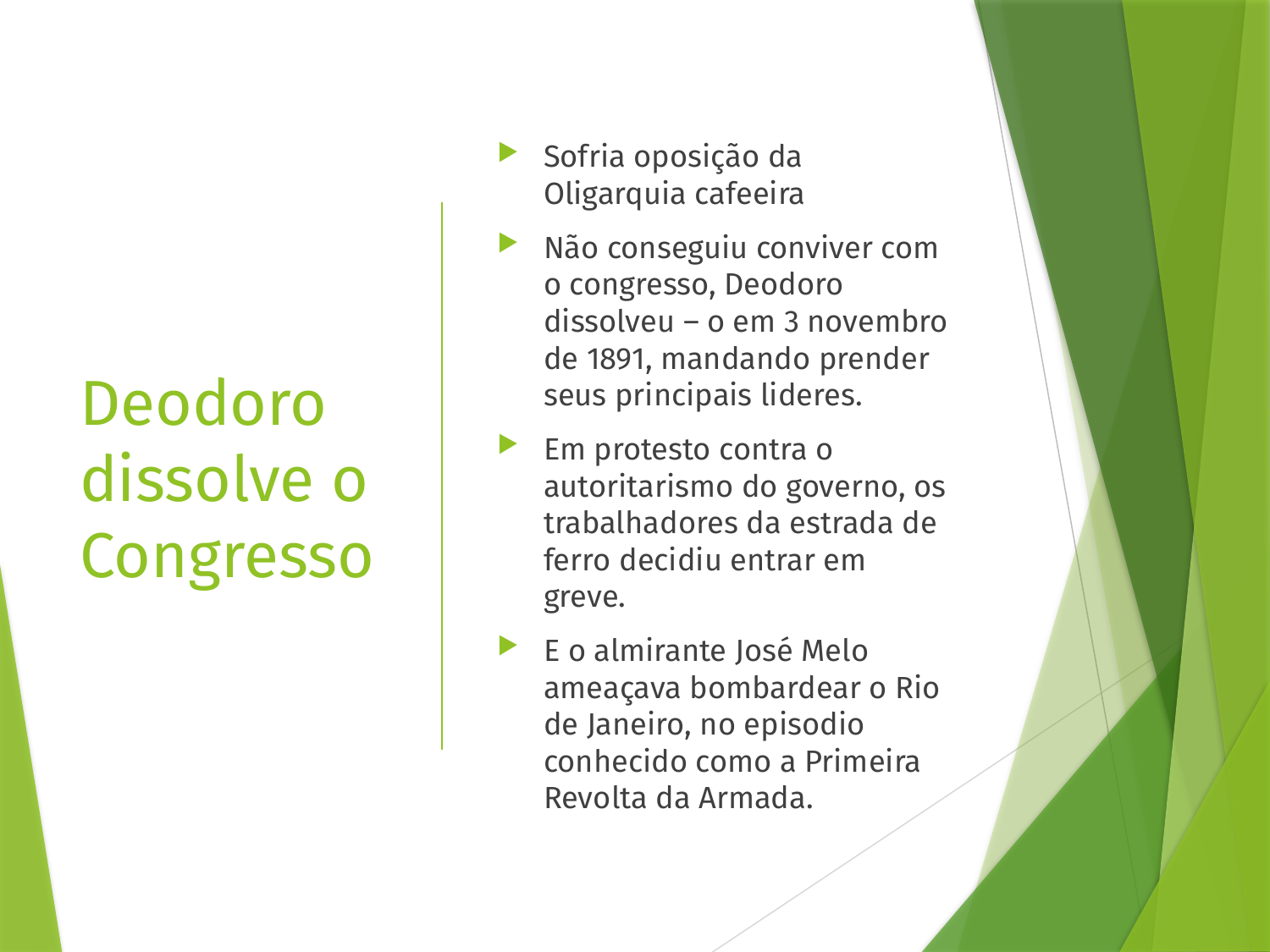

# Deodoro dissolve o Congresso
Sofria oposição da Oligarquia cafeeira
Não conseguiu conviver com o congresso, Deodoro dissolveu – o em 3 novembro de 1891, mandando prender seus principais lideres.
Em protesto contra o autoritarismo do governo, os trabalhadores da estrada de ferro decidiu entrar em greve.
E o almirante José Melo ameaçava bombardear o Rio de Janeiro, no episodio conhecido como a Primeira Revolta da Armada.